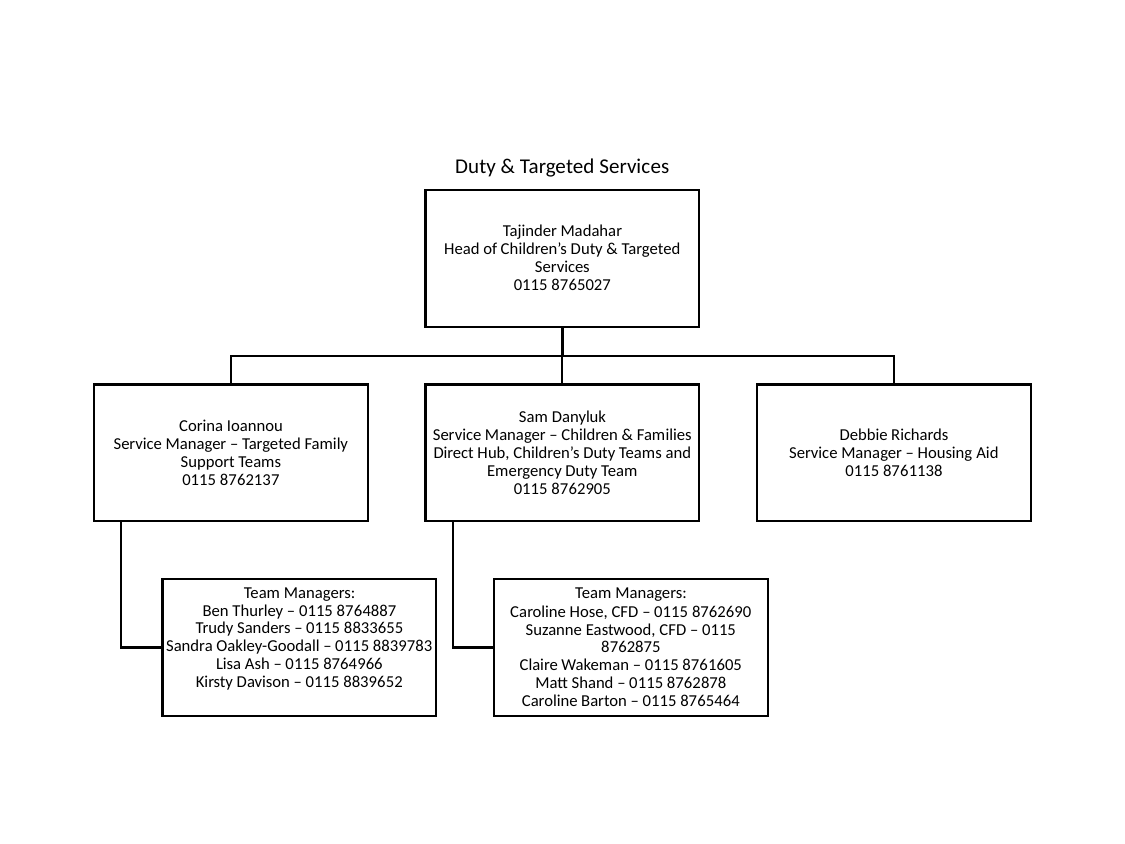

# Duty & Targeted Services
Tajinder Madahar
Head of Children’s Duty & Targeted Services
0115 8765027
Corina Ioannou
Service Manager – Targeted Family Support Teams
0115 8762137
Team Managers:
Ben Thurley – 0115 8764887
Trudy Sanders – 0115 8833655
Sandra Oakley-Goodall – 0115 8839783
Lisa Ash – 0115 8764966
Kirsty Davison – 0115 8839652
Sam Danyluk
Service Manager – Children & Families Direct Hub, Children’s Duty Teams and Emergency Duty Team
0115 8762905
Team Managers:
Caroline Hose, CFD – 0115 8762690
Suzanne Eastwood, CFD – 0115 8762875
Claire Wakeman – 0115 8761605
Matt Shand – 0115 8762878
Caroline Barton – 0115 8765464
Debbie Richards
Service Manager – Housing Aid
0115 8761138